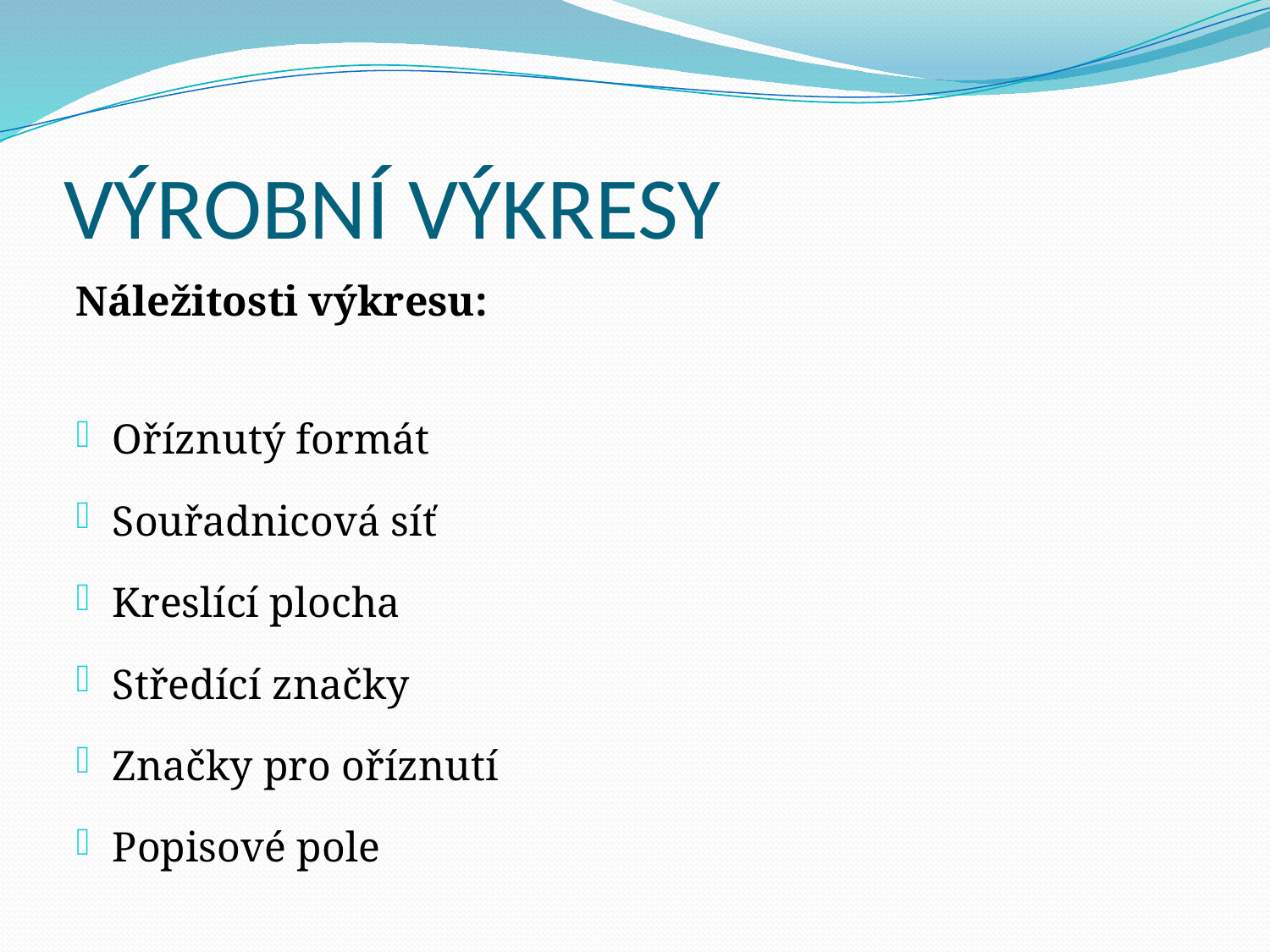

# VÝROBNÍ VÝKRESY
Náležitosti výkresu:

Oříznutý formát
Souřadnicová síť
Kreslící plocha
Středící značky
Značky pro oříznutí
Popisové pole